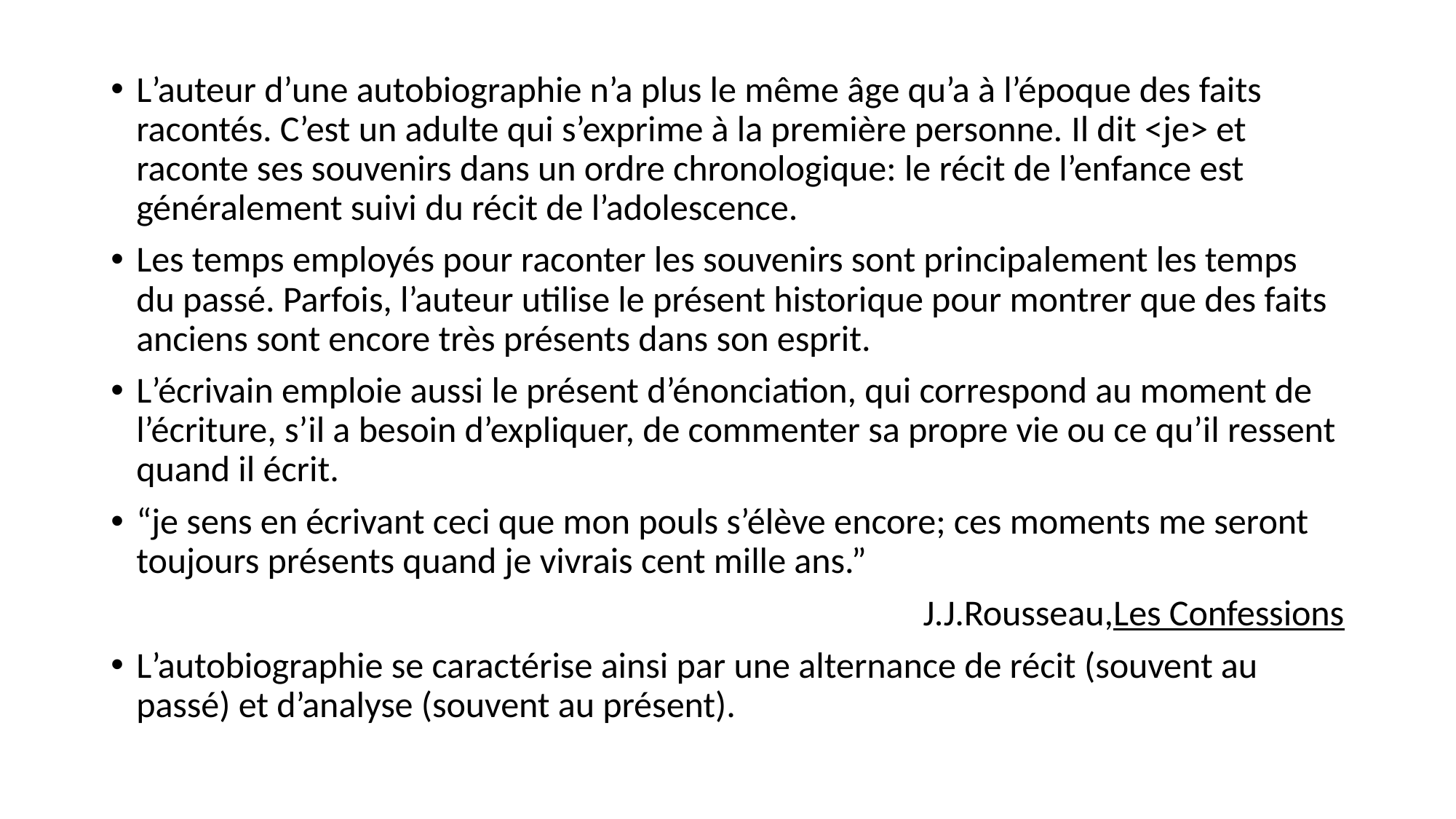

L’auteur d’une autobiographie n’a plus le même âge qu’a à l’époque des faits racontés. C’est un adulte qui s’exprime à la première personne. Il dit <je> et raconte ses souvenirs dans un ordre chronologique: le récit de l’enfance est généralement suivi du récit de l’adolescence.
Les temps employés pour raconter les souvenirs sont principalement les temps du passé. Parfois, l’auteur utilise le présent historique pour montrer que des faits anciens sont encore très présents dans son esprit.
L’écrivain emploie aussi le présent d’énonciation, qui correspond au moment de l’écriture, s’il a besoin d’expliquer, de commenter sa propre vie ou ce qu’il ressent quand il écrit.
“je sens en écrivant ceci que mon pouls s’élève encore; ces moments me seront toujours présents quand je vivrais cent mille ans.”
J.J.Rousseau,Les Confessions
L’autobiographie se caractérise ainsi par une alternance de récit (souvent au passé) et d’analyse (souvent au présent).